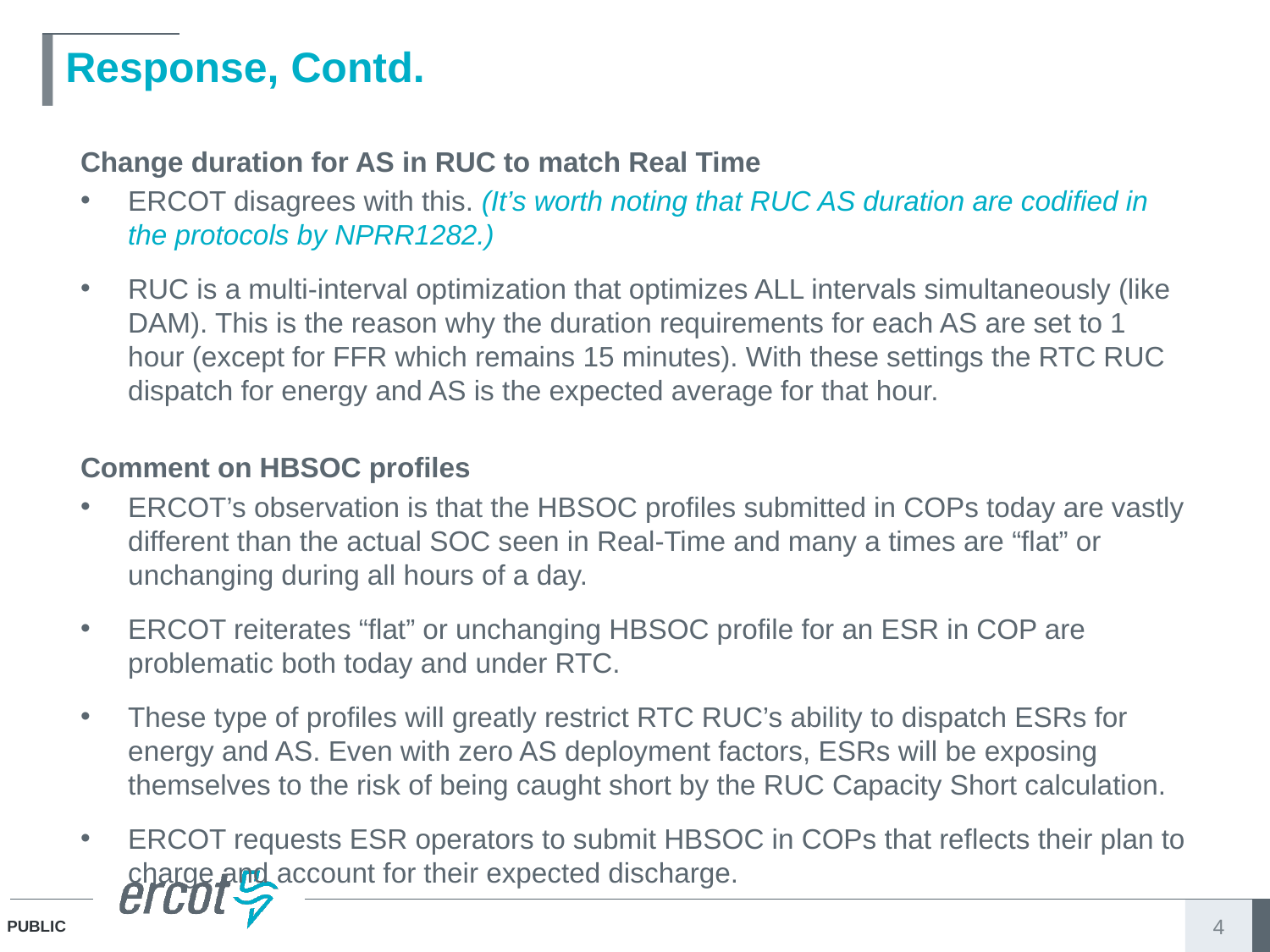

# Response, Contd.
Change duration for AS in RUC to match Real Time
ERCOT disagrees with this. (It’s worth noting that RUC AS duration are codified in the protocols by NPRR1282.)

RUC is a multi-interval optimization that optimizes ALL intervals simultaneously (like DAM). This is the reason why the duration requirements for each AS are set to 1 hour (except for FFR which remains 15 minutes). With these settings the RTC RUC dispatch for energy and AS is the expected average for that hour.

Comment on HBSOC profiles
ERCOT’s observation is that the HBSOC profiles submitted in COPs today are vastly different than the actual SOC seen in Real-Time and many a times are “flat” or unchanging during all hours of a day.

ERCOT reiterates “flat” or unchanging HBSOC profile for an ESR in COP are problematic both today and under RTC.

These type of profiles will greatly restrict RTC RUC’s ability to dispatch ESRs for energy and AS. Even with zero AS deployment factors, ESRs will be exposing themselves to the risk of being caught short by the RUC Capacity Short calculation.

ERCOT requests ESR operators to submit HBSOC in COPs that reflects their plan to charge and account for their expected discharge.

4